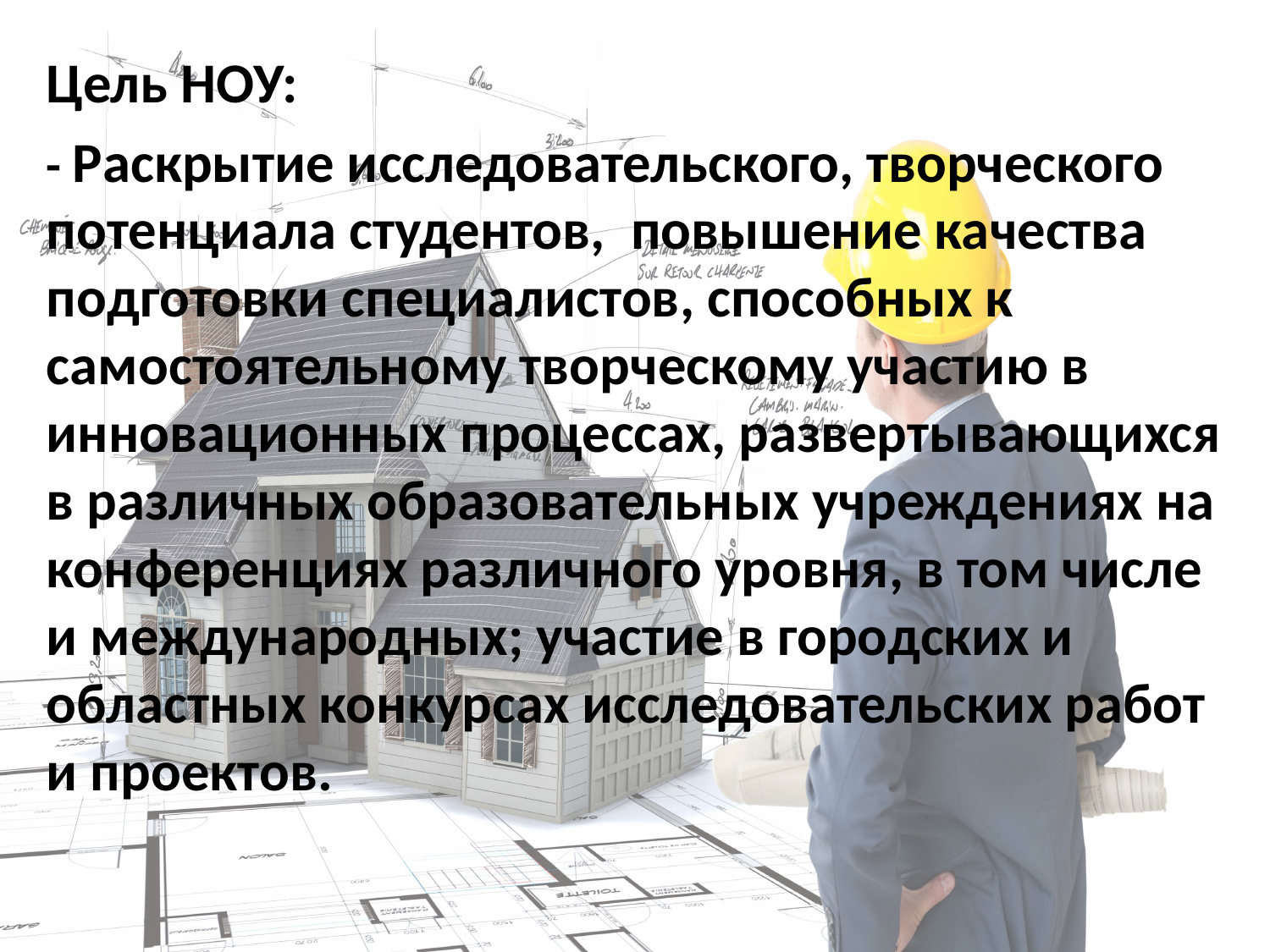

#
Цель НОУ:
- Раскрытие исследовательского, творческого потенциала студентов,  повышение качества подготовки специалистов, способных к самостоятельному творческому участию в инновационных процессах, развертывающихся в различных образовательных учреждениях на конференциях различного уровня, в том числе и международных; участие в городских и областных конкурсах исследовательских работ и проектов.